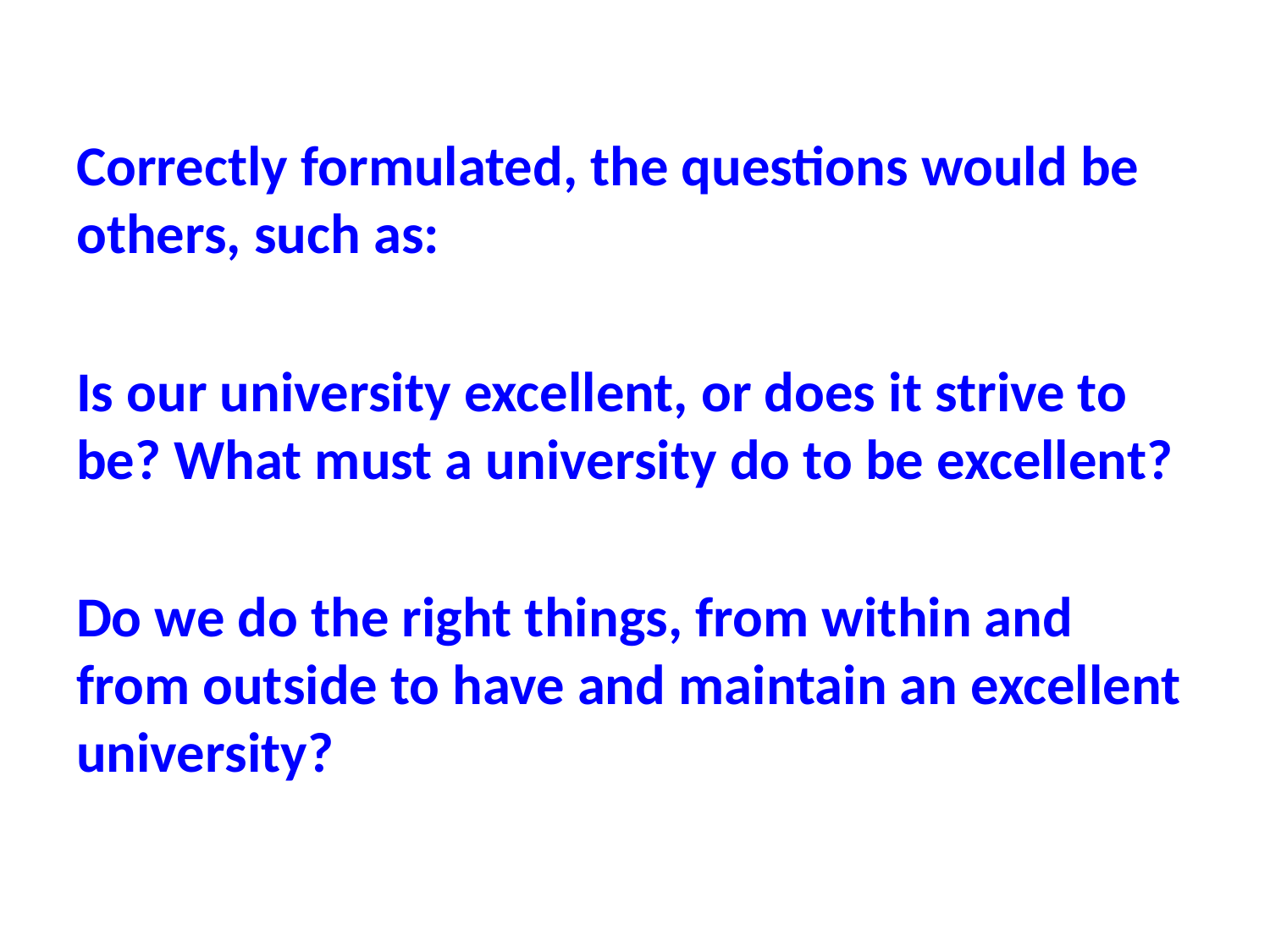

Correctly formulated, the questions would be others, such as:

Is our university excellent, or does it strive to be? What must a university do to be excellent?

Do we do the right things, from within and from outside to have and maintain an excellent university?